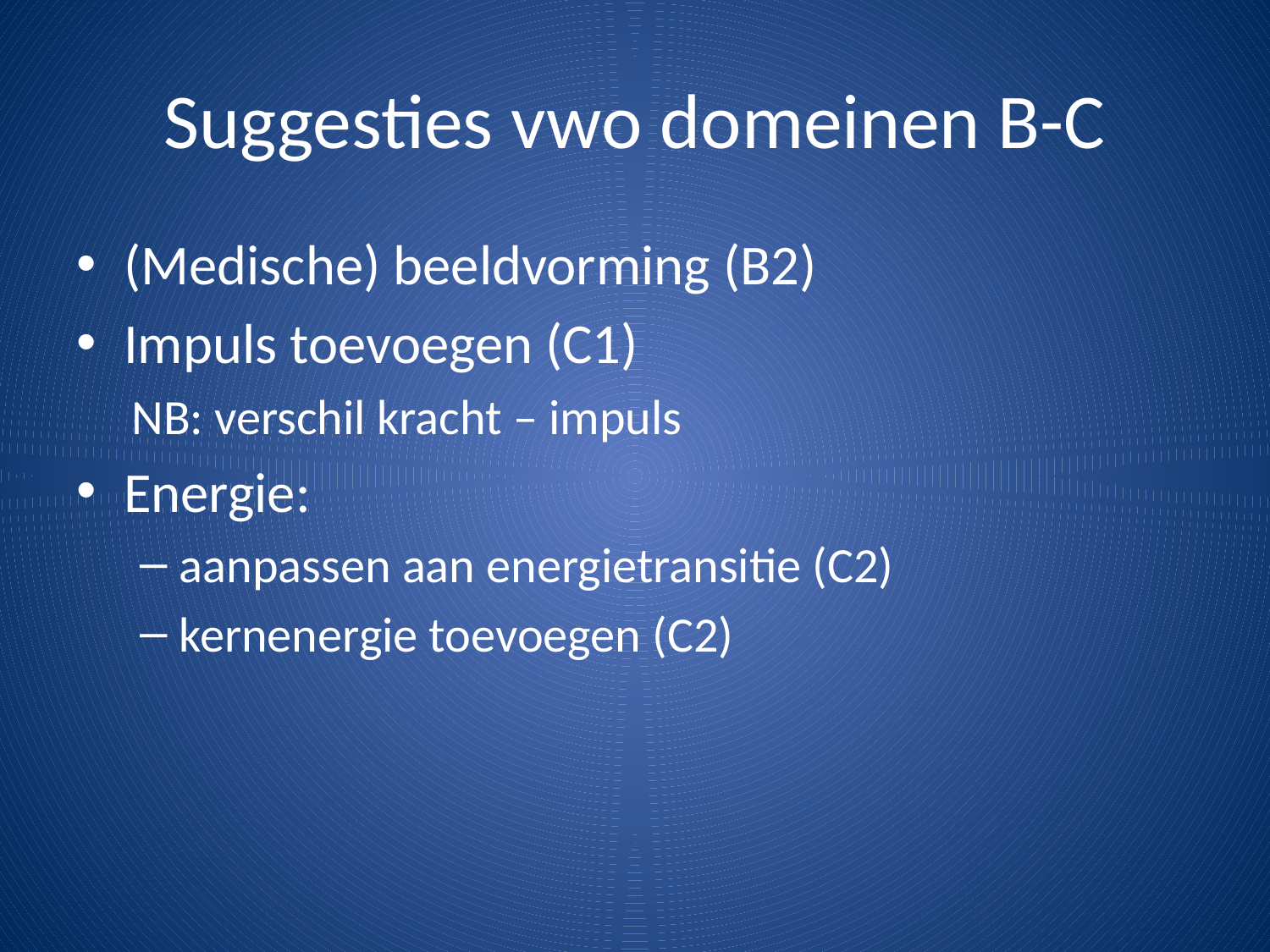

# Suggesties vwo domeinen B-C
(Medische) beeldvorming (B2)
Impuls toevoegen (C1)
NB: verschil kracht – impuls
Energie:
aanpassen aan energietransitie (C2)
kernenergie toevoegen (C2)